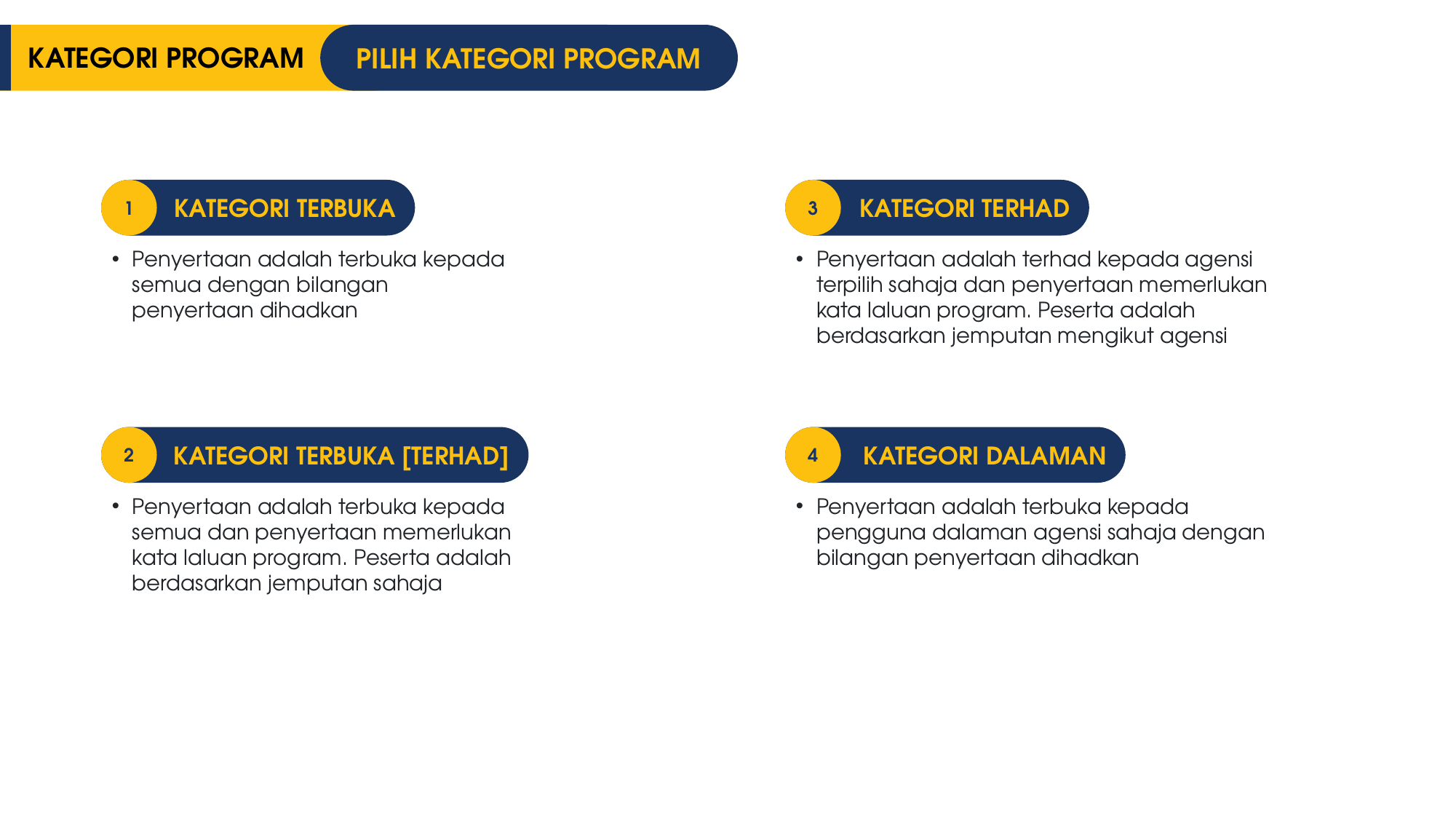

PILIH KATEGORI PROGRAM
KATEGORI PROGRAM
KATEGORI TERBUKA
1
KATEGORI TERHAD
3
Penyertaan adalah terbuka kepada semua dengan bilangan penyertaan dihadkan
Penyertaan adalah terhad kepada agensi terpilih sahaja dan penyertaan memerlukan kata laluan program. Peserta adalah berdasarkan jemputan mengikut agensi
KATEGORI TERBUKA [TERHAD]
2
KATEGORI DALAMAN
4
Penyertaan adalah terbuka kepada semua dan penyertaan memerlukan kata laluan program. Peserta adalah berdasarkan jemputan sahaja
Penyertaan adalah terbuka kepada pengguna dalaman agensi sahaja dengan bilangan penyertaan dihadkan